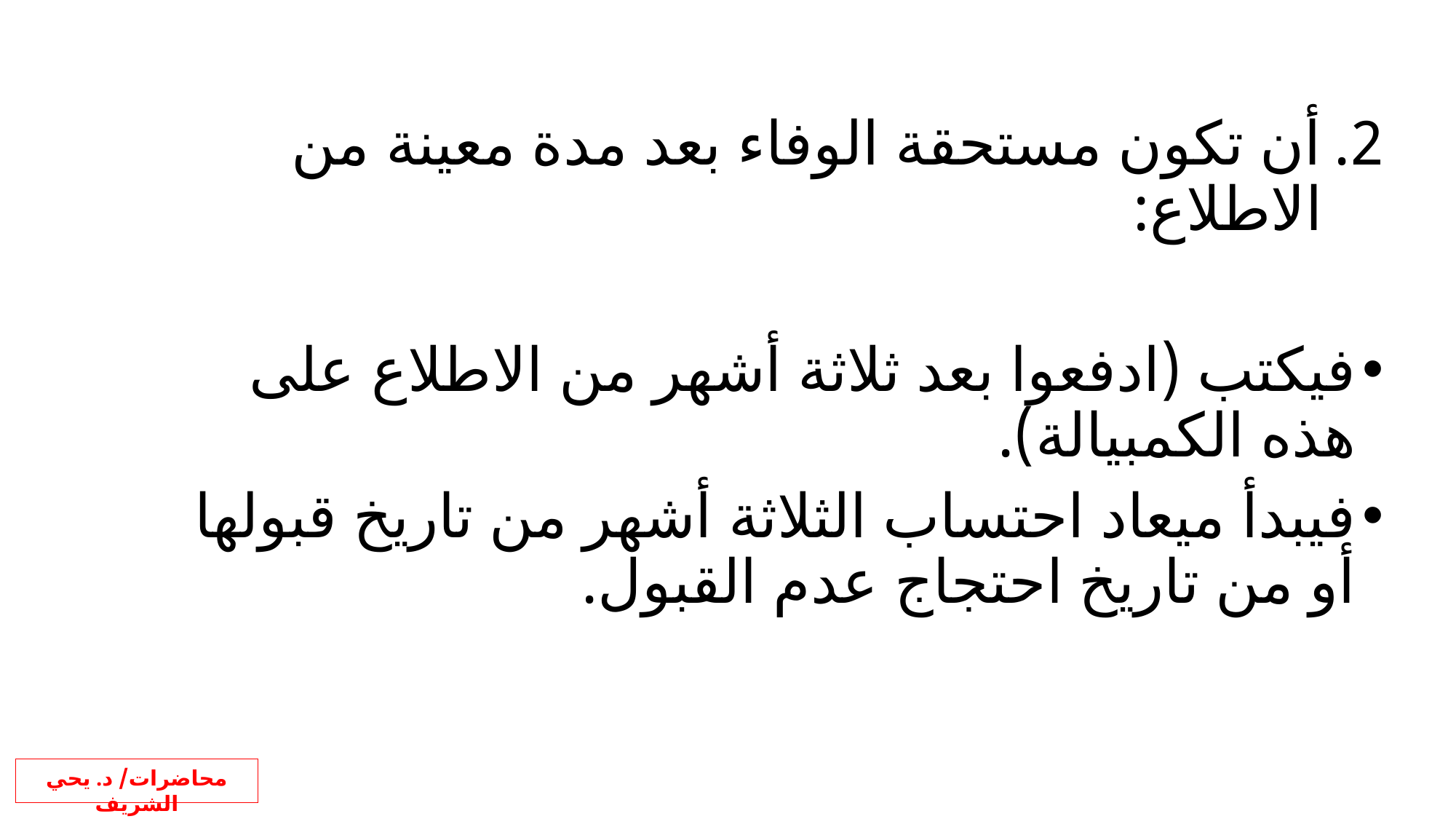

أن تكون مستحقة الوفاء بعد مدة معينة من الاطلاع:

فيكتب (ادفعوا بعد ثلاثة أشهر من الاطلاع على هذه الكمبيالة).
فيبدأ ميعاد احتساب الثلاثة أشهر من تاريخ قبولها أو من تاريخ احتجاج عدم القبول.